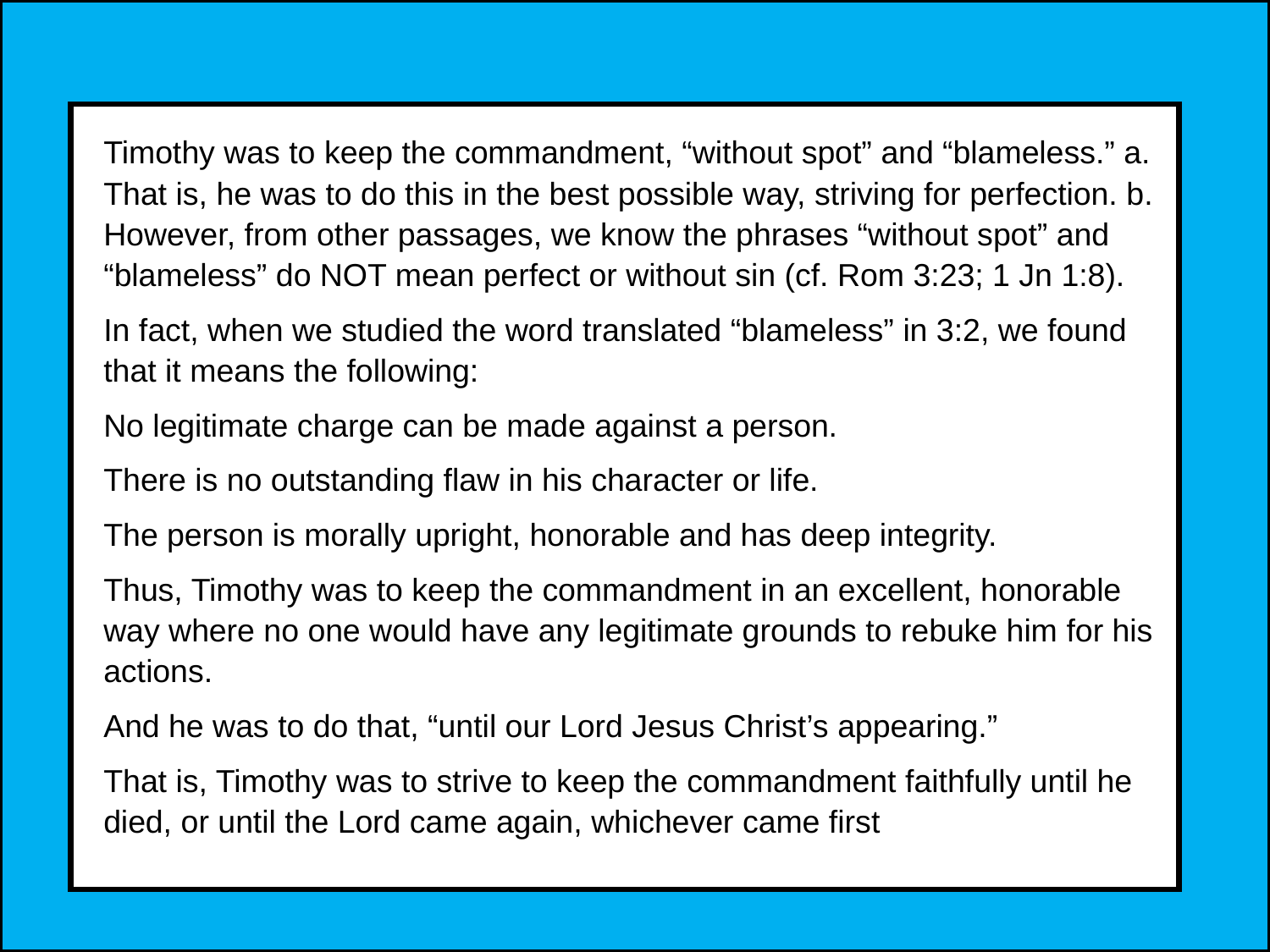

Timothy was to keep the commandment, “without spot” and “blameless.” a. That is, he was to do this in the best possible way, striving for perfection. b. However, from other passages, we know the phrases “without spot” and “blameless” do NOT mean perfect or without sin (cf. Rom 3:23; 1 Jn 1:8).
In fact, when we studied the word translated “blameless” in 3:2, we found that it means the following:
No legitimate charge can be made against a person.
There is no outstanding flaw in his character or life.
The person is morally upright, honorable and has deep integrity.
Thus, Timothy was to keep the commandment in an excellent, honorable way where no one would have any legitimate grounds to rebuke him for his actions.
And he was to do that, “until our Lord Jesus Christ’s appearing.”
That is, Timothy was to strive to keep the commandment faithfully until he died, or until the Lord came again, whichever came first